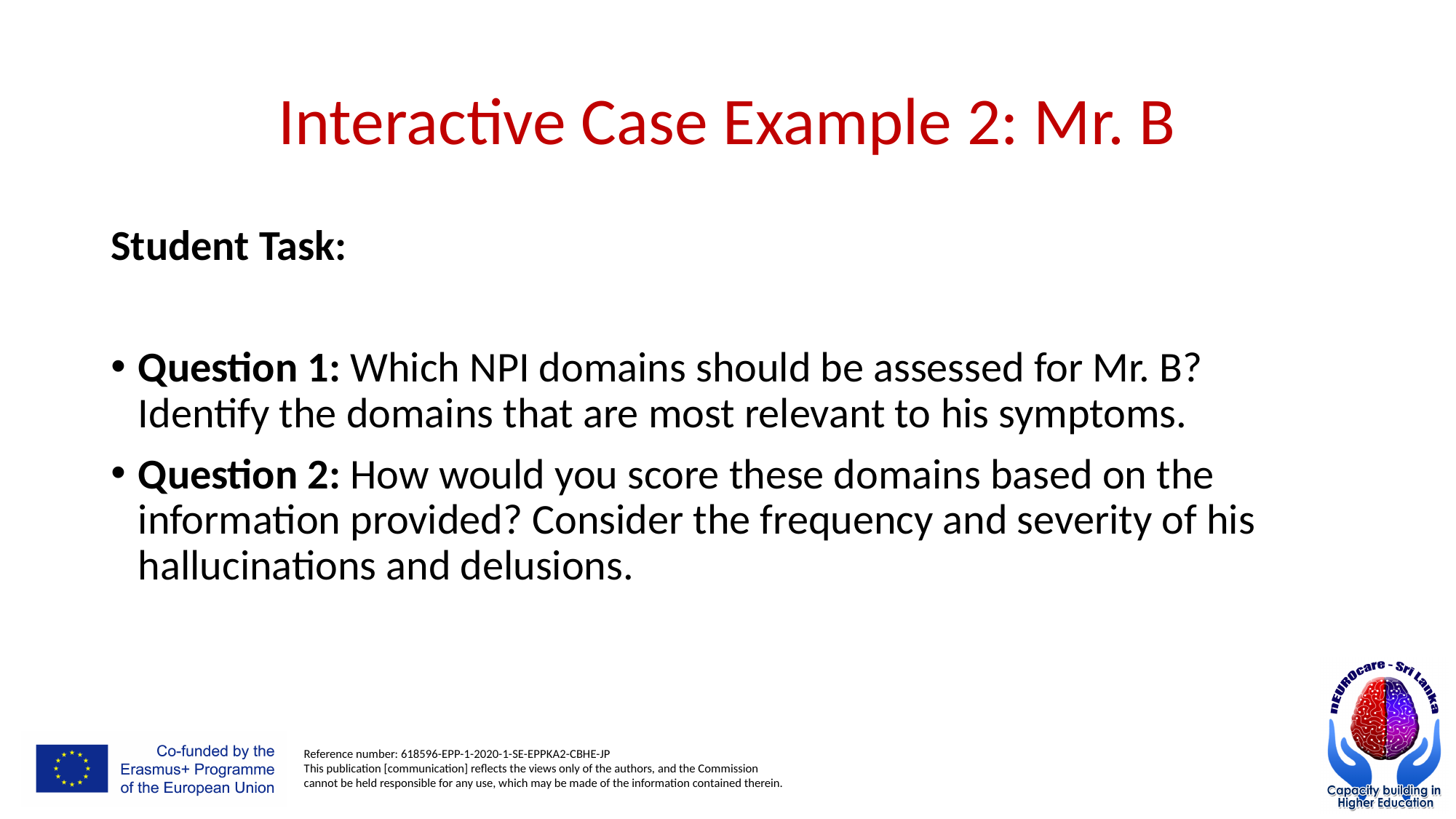

# Interactive Case Example 2: Mr. B
Student Task:

Question 1: Which NPI domains should be assessed for Mr. B? Identify the domains that are most relevant to his symptoms.
Question 2: How would you score these domains based on the information provided? Consider the frequency and severity of his hallucinations and delusions.